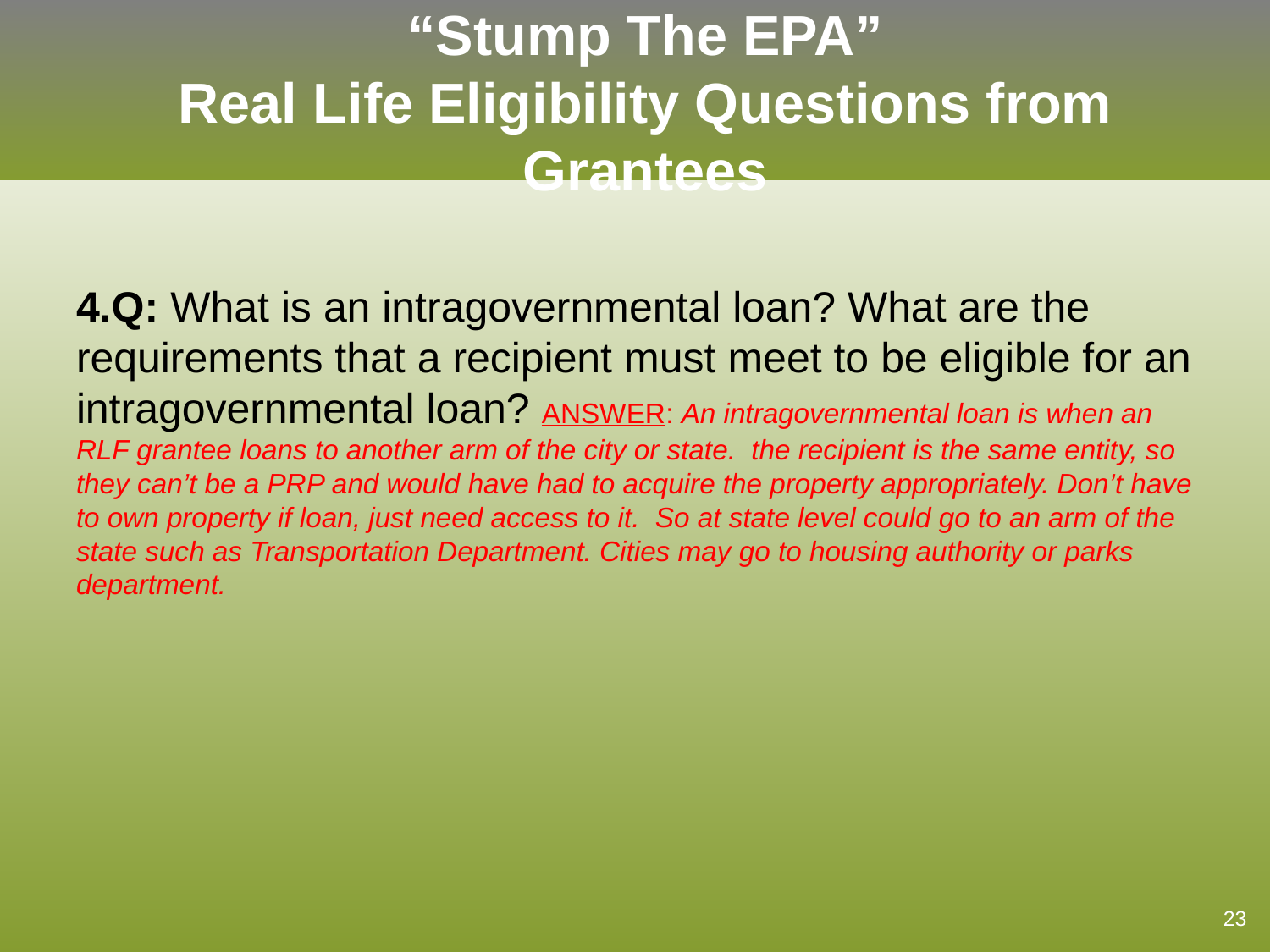

# “Stump The EPA” Real Life Eligibility Questions from Grantees

Q: What is an intragovernmental loan? What are the requirements that a recipient must meet to be eligible for an intragovernmental loan? ANSWER: An intragovernmental loan is when an RLF grantee loans to another arm of the city or state.  the recipient is the same entity, so they can’t be a PRP and would have had to acquire the property appropriately. Don’t have to own property if loan, just need access to it.  So at state level could go to an arm of the state such as Transportation Department. Cities may go to housing authority or parks department.